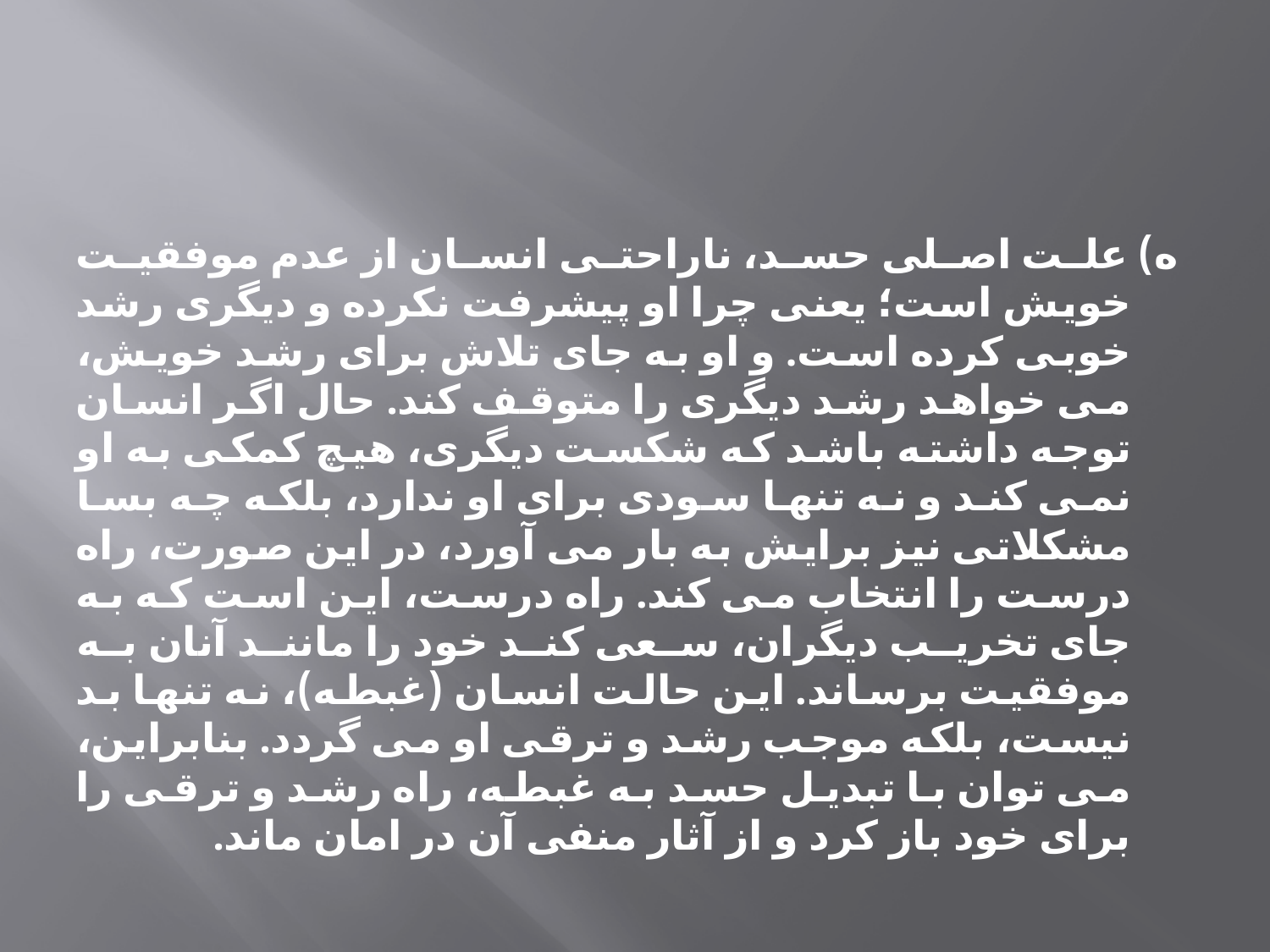

#
	ه) علت اصلى حسد، ناراحتى انسان از عدم موفقیت خویش است؛ یعنى چرا او پیشرفت نکرده و دیگرى رشد خوبى کرده است. و او به جاى تلاش براى رشد خویش، مى خواهد رشد دیگرى را متوقف کند. حال اگر انسان توجه داشته باشد که شکست دیگرى، هیچ کمکى به او نمى کند و نه تنها سودى براى او ندارد، بلکه چه بسا مشکلاتى نیز برایش به بار مى آورد، در این صورت، راه درست را انتخاب مى کند. راه درست، این است که به جاى تخریب دیگران، سعى کند خود را مانند آنان به موفقیت برساند. این حالت انسان (غبطه)، نه تنها بد نیست، بلکه موجب رشد و ترقى او مى گردد. بنابراین، مى توان با تبدیل حسد به غبطه، راه رشد و ترقى را براى خود باز کرد و از آثار منفى آن در امان ماند.